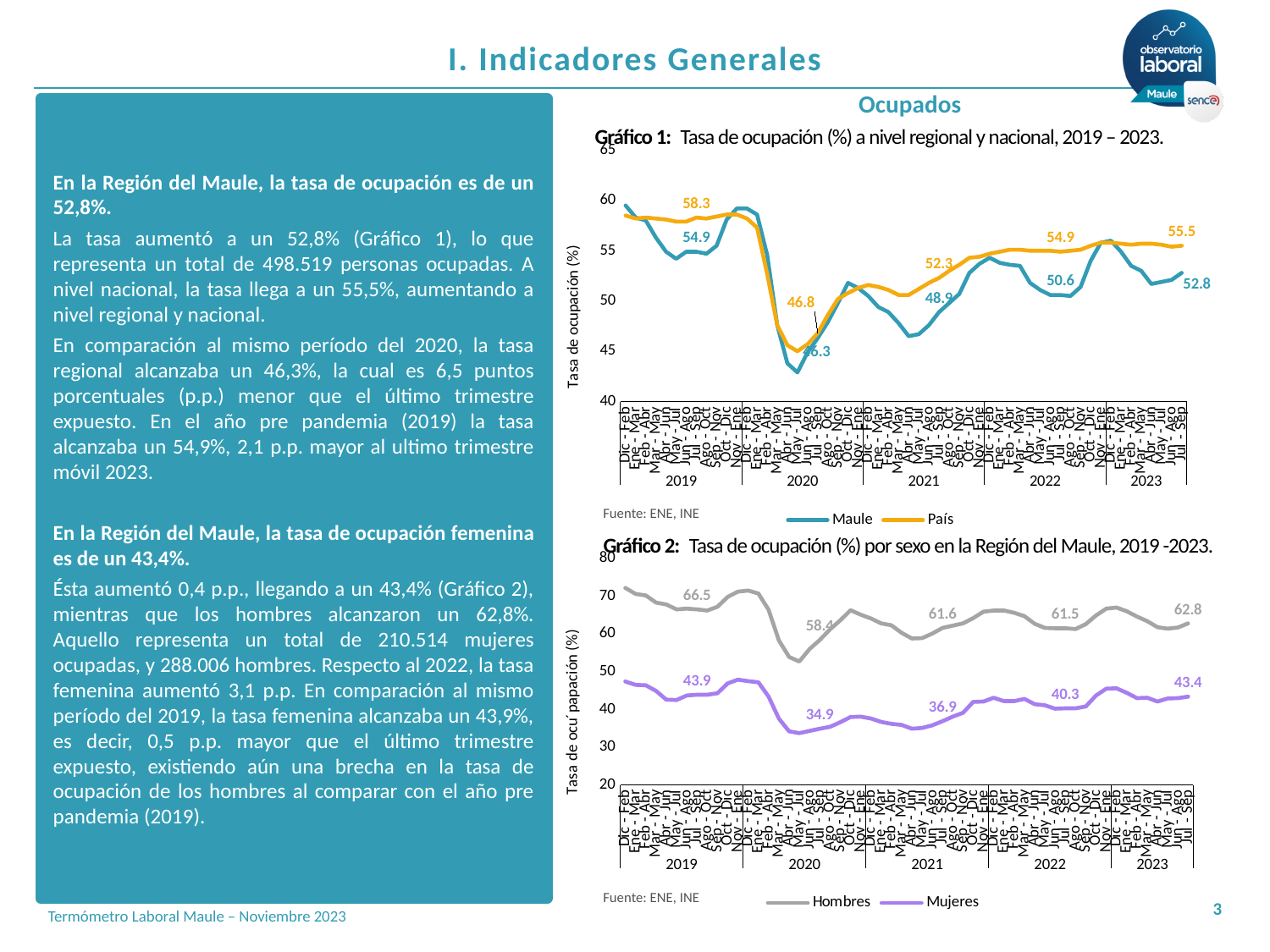

# I. Indicadores Generales
Ocupados
En la Región del Maule, la tasa de ocupación es de un 52,8%.
La tasa aumentó a un 52,8% (Gráfico 1), lo que representa un total de 498.519 personas ocupadas. A nivel nacional, la tasa llega a un 55,5%, aumentando a nivel regional y nacional.
En comparación al mismo período del 2020, la tasa regional alcanzaba un 46,3%, la cual es 6,5 puntos porcentuales (p.p.) menor que el último trimestre expuesto. En el año pre pandemia (2019) la tasa alcanzaba un 54,9%, 2,1 p.p. mayor al ultimo trimestre móvil 2023.

En la Región del Maule, la tasa de ocupación femenina es de un 43,4%.
Ésta aumentó 0,4 p.p., llegando a un 43,4% (Gráfico 2), mientras que los hombres alcanzaron un 62,8%. Aquello representa un total de 210.514 mujeres ocupadas, y 288.006 hombres. Respecto al 2022, la tasa femenina aumentó 3,1 p.p. En comparación al mismo período del 2019, la tasa femenina alcanzaba un 43,9%, es decir, 0,5 p.p. mayor que el último trimestre expuesto, existiendo aún una brecha en la tasa de ocupación de los hombres al comparar con el año pre pandemia (2019).
Gráfico 1:  Tasa de ocupación (%) a nivel regional y nacional, 2019 – 2023.

### Chart

| Category |  |  |
|---|---|---|
| Dic - Feb | 59.5 | 58.5 |
| Ene - Mar | 58.300000000000004 | 58.2 |
| Feb - Abr | 58.0 | 58.300000000000004 |
| Mar - May | 56.300000000000004 | 58.2 |
| Abr - Jun | 54.900000000000006 | 58.1 |
| May - Jul | 54.2 | 57.900000000000006 |
| Jun - Ago | 54.900000000000006 | 57.900000000000006 |
| Jul - Sep | 54.900000000000006 | 58.300000000000004 |
| Ago - Oct | 54.7 | 58.2 |
| Sep - Nov | 55.5 | 58.400000000000006 |
| Oct - Dic | 58.1 | 58.6 |
| Nov - Ene | 59.2 | 58.6 |
| Dic - Feb | 59.2 | 58.2 |
| Ene - Mar | 58.6 | 57.300000000000004 |
| Feb - Abr | 54.6 | 52.7 |
| Mar - May | 47.6 | 47.6 |
| Abr - Jun | 43.800000000000004 | 45.6 |
| May - Jul | 42.900000000000006 | 45.0 |
| Jun - Ago | 44.900000000000006 | 45.7 |
| Jul - Sep | 46.300000000000004 | 46.800000000000004 |
| Ago - Oct | 47.900000000000006 | 48.6 |
| Sep - Nov | 49.800000000000004 | 50.2 |
| Oct - Dic | 51.800000000000004 | 50.800000000000004 |
| Nov - Ene | 51.300000000000004 | 51.300000000000004 |
| Dic - Feb | 50.5 | 51.6 |
| Ene - Mar | 49.400000000000006 | 51.400000000000006 |
| Feb - Abr | 48.900000000000006 | 51.1 |
| Mar - May | 47.800000000000004 | 50.6 |
| Abr - Jun | 46.5 | 50.6 |
| May - Jul | 46.7 | 51.2 |
| Jun - Ago | 47.6 | 51.800000000000004 |
| Jul - Sep | 48.900000000000006 | 52.300000000000004 |
| Ago - Oct | 49.800000000000004 | 53.0 |
| Sep - Nov | 50.7 | 53.6 |
| Oct - Dic | 52.800000000000004 | 54.300000000000004 |
| Nov - Ene | 53.7 | 54.400000000000006 |
| Dic - Feb | 54.300000000000004 | 54.7 |
| Ene - Mar | 53.800000000000004 | 54.900000000000006 |
| Feb - Abr | 53.6 | 55.1 |
| Mar - May | 53.5 | 55.1 |
| Abr - Jun | 51.800000000000004 | 55.0 |
| May - Jul | 51.1 | 55.0 |
| Jun - Ago | 50.6 | 55.0 |
| Jul - Sep | 50.6 | 54.900000000000006 |
| Ago - Oct | 50.5 | 55.0 |
| Sep - Nov | 51.400000000000006 | 55.1 |
| Oct - Dic | 54.0 | 55.5 |
| Nov - Ene | 55.800000000000004 | 55.800000000000004 |
| Dic - Feb | 56.0 | 55.800000000000004 |
| Ene - Mar | 54.900000000000006 | 55.7 |
| Feb - Abr | 53.5 | 55.6 |
| Mar - May | 53.0 | 55.7 |
| Abr - Jun | 51.7 | 55.7 |
| May - Jul | 51.900000000000006 | 55.6 |
| Jun - Ago | 52.1 | 55.400000000000006 |
| Jul - Sep | 52.800000000000004 | 55.5 |
Fuente: ENE, INE
Gráfico 2:  Tasa de ocupación (%) por sexo en la Región del Maule, 2019 -2023.

### Chart

| Category |  |  |
|---|---|---|
| Dic - Feb | 72.2 | 47.400000000000006 |
| Ene - Mar | 70.60000000000001 | 46.5 |
| Feb - Abr | 70.2 | 46.400000000000006 |
| Mar - May | 68.3 | 44.900000000000006 |
| Abr - Jun | 67.8 | 42.6 |
| May - Jul | 66.5 | 42.5 |
| Jun - Ago | 66.7 | 43.7 |
| Jul - Sep | 66.5 | 43.900000000000006 |
| Ago - Oct | 66.2 | 43.900000000000006 |
| Sep - Nov | 67.2 | 44.300000000000004 |
| Oct - Dic | 69.8 | 46.900000000000006 |
| Nov - Ene | 71.2 | 47.900000000000006 |
| Dic - Feb | 71.5 | 47.5 |
| Ene - Mar | 70.7 | 47.2 |
| Feb - Abr | 66.4 | 43.400000000000006 |
| Mar - May | 58.300000000000004 | 37.6 |
| Abr - Jun | 53.900000000000006 | 34.2 |
| May - Jul | 52.7 | 33.7 |
| Jun - Ago | 56.0 | 34.300000000000004 |
| Jul - Sep | 58.400000000000006 | 34.9 |
| Ago - Oct | 61.2 | 35.4 |
| Sep - Nov | 63.6 | 36.6 |
| Oct - Dic | 66.3 | 38.0 |
| Nov - Ene | 65.10000000000001 | 38.1 |
| Dic - Feb | 64.10000000000001 | 37.6 |
| Ene - Mar | 62.800000000000004 | 36.7 |
| Feb - Abr | 62.300000000000004 | 36.2 |
| Mar - May | 60.300000000000004 | 35.9 |
| Abr - Jun | 58.800000000000004 | 34.9 |
| May - Jul | 58.900000000000006 | 35.1 |
| Jun - Ago | 60.1 | 35.800000000000004 |
| Jul - Sep | 61.6 | 36.9 |
| Ago - Oct | 62.2 | 38.1 |
| Sep - Nov | 62.800000000000004 | 39.1 |
| Oct - Dic | 64.2 | 42.0 |
| Nov - Ene | 65.9 | 42.1 |
| Dic - Feb | 66.2 | 43.1 |
| Ene - Mar | 66.2 | 42.2 |
| Feb - Abr | 65.60000000000001 | 42.2 |
| Mar - May | 64.7 | 42.800000000000004 |
| Abr - Jun | 62.7 | 41.400000000000006 |
| May - Jul | 61.6 | 41.1 |
| Jun - Ago | 61.5 | 40.2 |
| Jul - Sep | 61.5 | 40.300000000000004 |
| Ago - Oct | 61.300000000000004 | 40.300000000000004 |
| Sep - Nov | 62.6 | 40.800000000000004 |
| Oct - Dic | 64.9 | 43.7 |
| Nov - Ene | 66.7 | 45.5 |
| Dic - Feb | 67.0 | 45.6 |
| Ene - Mar | 66.0 | 44.400000000000006 |
| Feb - Abr | 64.60000000000001 | 43.0 |
| Mar - May | 63.400000000000006 | 43.1 |
| Abr - Jun | 61.800000000000004 | 42.1 |
| May - Jul | 61.400000000000006 | 42.900000000000006 |
| Jun - Ago | 61.7 | 43.0 |
| Jul - Sep | 62.800000000000004 | 43.400000000000006 |
Fuente: ENE, INE
3
Termómetro Laboral Maule – Noviembre 2023